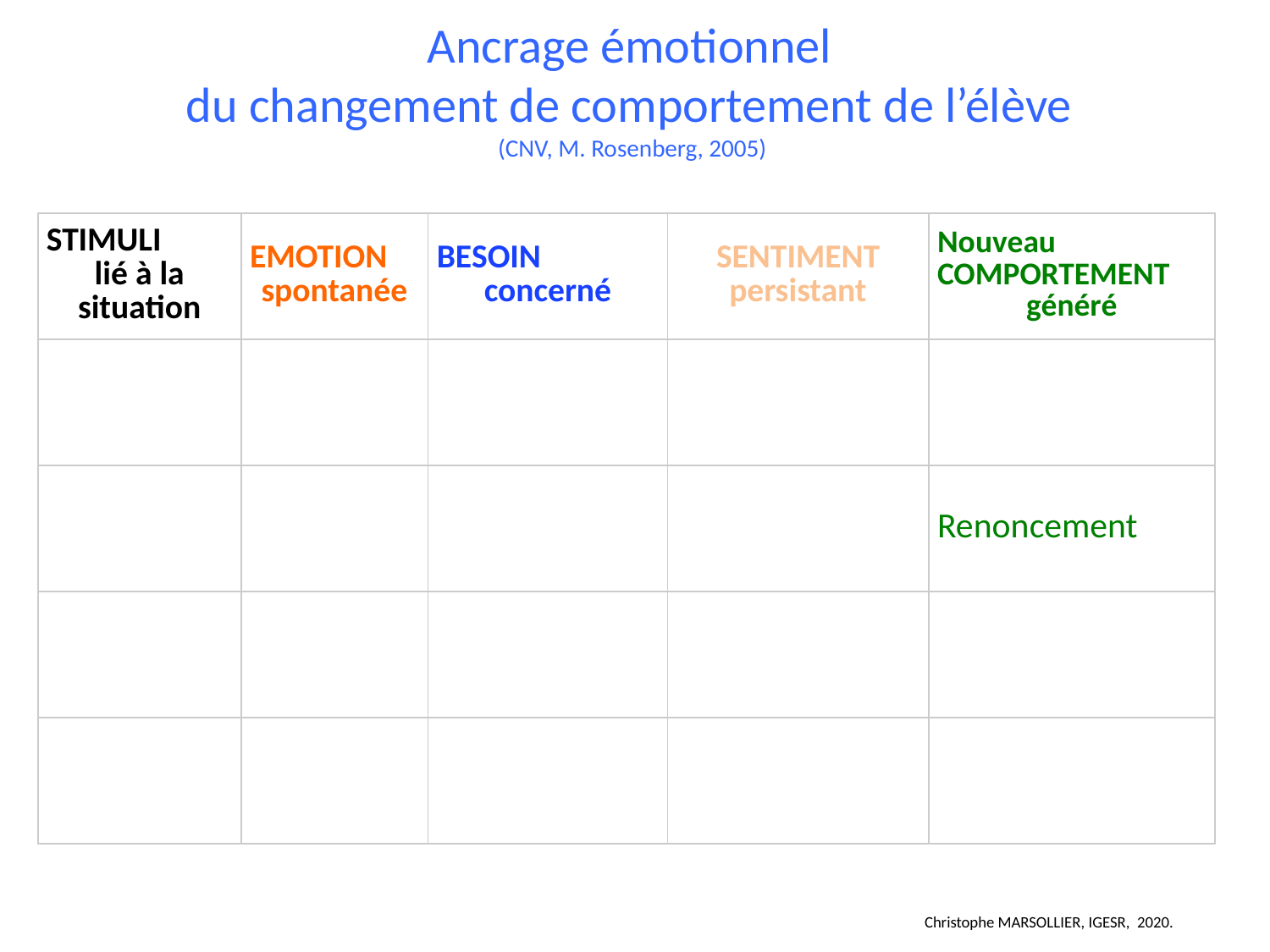

# Ancrage émotionnel du changement de comportement de l’élève (CNV, M. Rosenberg, 2005)
| STIMULI lié à la situation | EMOTION spontanée | BESOIN concerné | SENTIMENT persistant | Nouveau COMPORTEMENT généré |
| --- | --- | --- | --- | --- |
|  |  |  |  |  |
|  |  |  |  | Renoncement |
|  |  |  |  |  |
|  |  |  |  |  |

                                                                                            Christophe MARSOLLIER, IGESR,  2020.